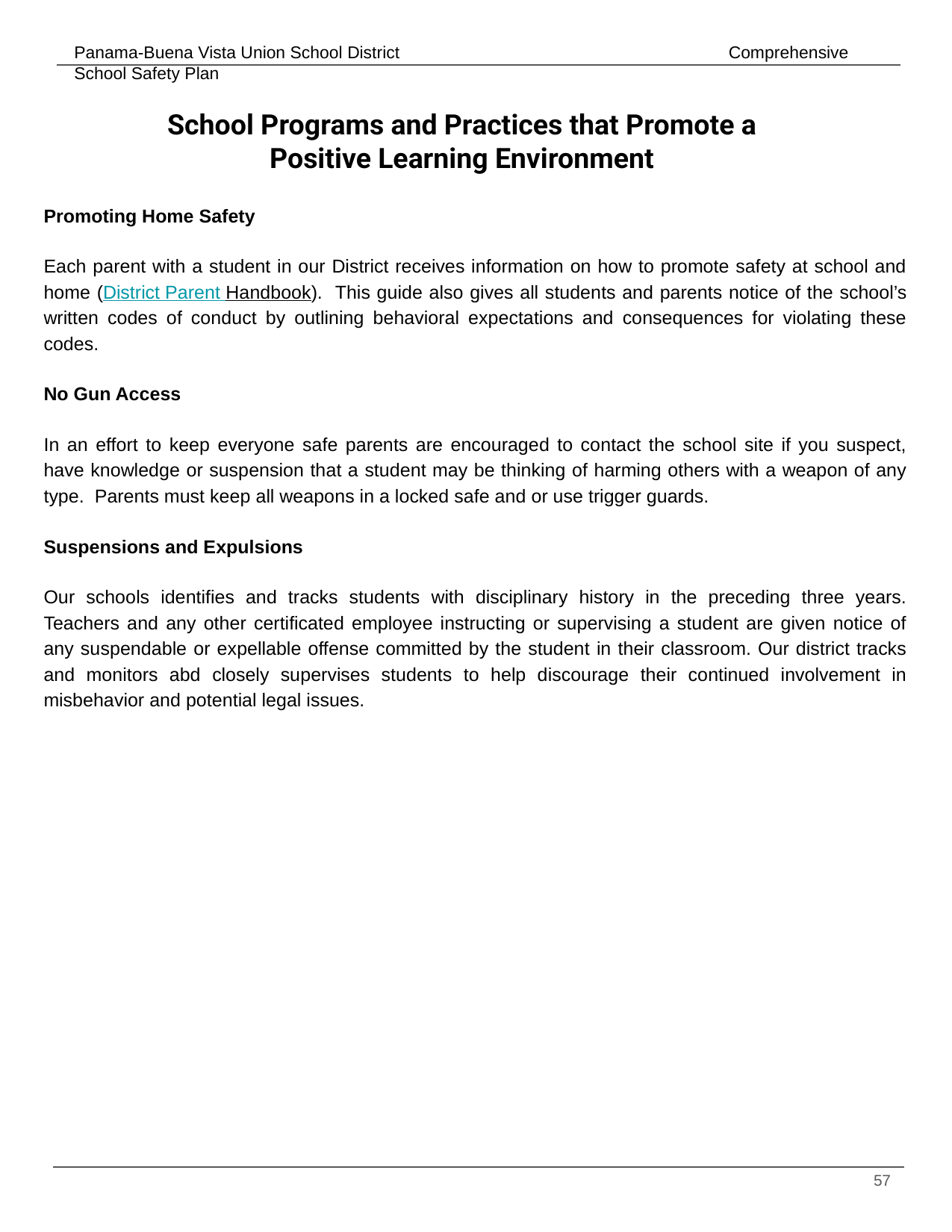

# School Programs and Practices that Promote a
Positive Learning Environment
Promoting Home Safety
Each parent with a student in our District receives information on how to promote safety at school and home (District Parent Handbook).  This guide also gives all students and parents notice of the school’s written codes of conduct by outlining behavioral expectations and consequences for violating these codes.
No Gun Access
In an effort to keep everyone safe parents are encouraged to contact the school site if you suspect, have knowledge or suspension that a student may be thinking of harming others with a weapon of any type.  Parents must keep all weapons in a locked safe and or use trigger guards.
Suspensions and Expulsions
Our schools identifies and tracks students with disciplinary history in the preceding three years. Teachers and any other certificated employee instructing or supervising a student are given notice of any suspendable or expellable offense committed by the student in their classroom. Our district tracks and monitors abd closely supervises students to help discourage their continued involvement in misbehavior and potential legal issues.

57